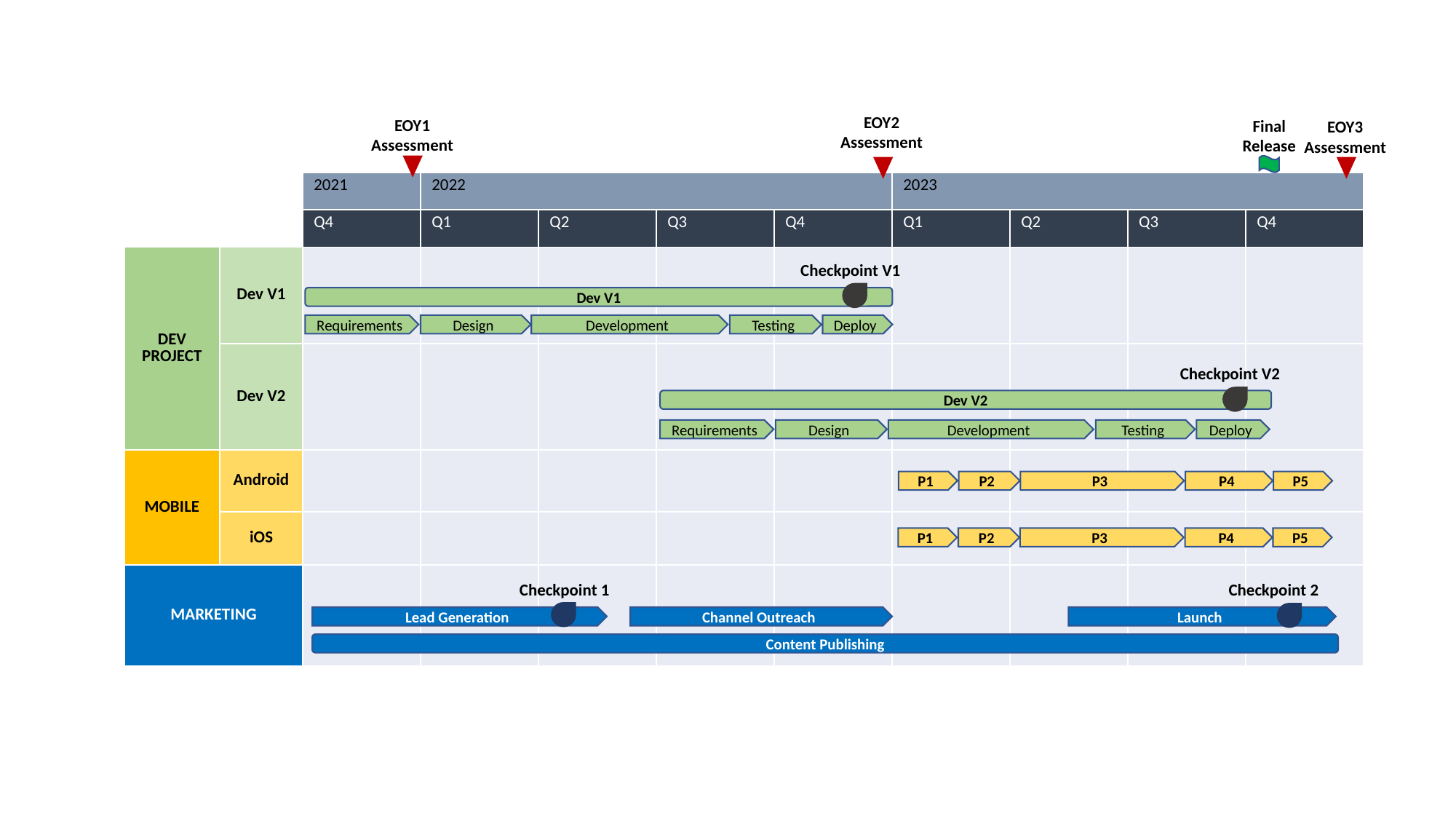

EOY2 Assessment
EOY1 Assessment
Final Release
EOY3 Assessment

|  |  | 2021 | 2022 |  |  |  | 2023 |  |  |  |
| --- | --- | --- | --- | --- | --- | --- | --- | --- | --- | --- |
|  |  | Q4 | Q1 | Q2 | Q3 | Q4 | Q1 | Q2 | Q3 | Q4 |
| DEV PROJECT | Dev V1 |  |  |  |  |  |  |  |  |  |
|  | Dev V2 |  |  |  |  |  |  |  |  |  |
| MOBILE | Android |  |  |  |  |  |  |  |  |  |
|  | iOS |  |  |  |  |  |  |  |  |  |
| MARKETING |  |  |  |  |  |  |  |  |  |  |
Checkpoint V1

Dev V1
Requirements
Design
Development
Testing
Deploy
Checkpoint V2

Dev V2
Requirements
Design
Development
Testing
Deploy
P1
P2
P3
P4
P5
P1
P2
P3
P4
P5
Checkpoint 2
Checkpoint 1

Lead Generation
Channel Outreach
Launch
Content Publishing